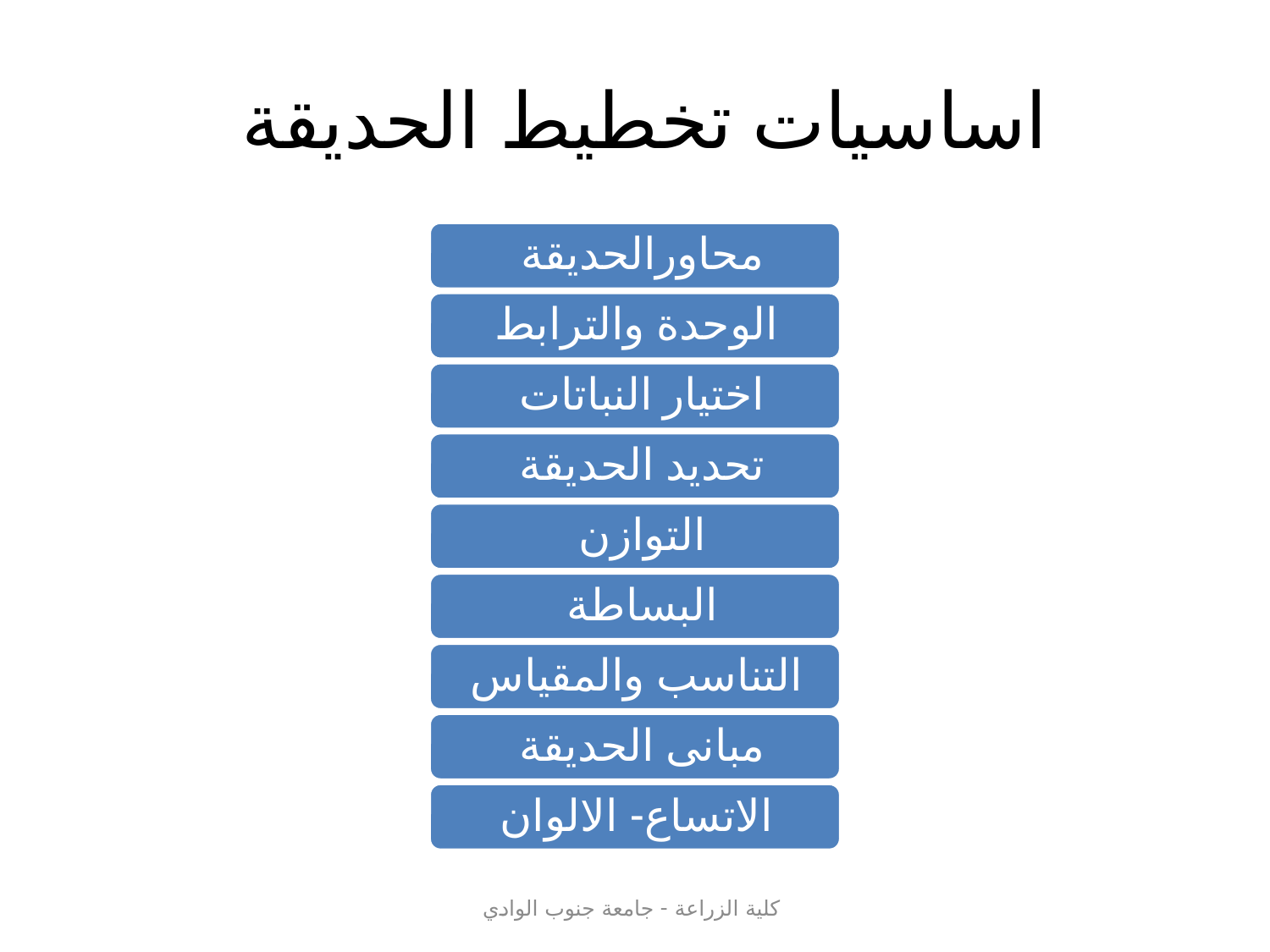

# اساسيات تخطيط الحديقة
محاورالحديقة
الوحدة والترابط
اختيار النباتات
تحديد الحديقة
التوازن
البساطة
التناسب والمقياس
مبانى الحديقة
الاتساع- الالوان
كلية الزراعة - جامعة جنوب الوادي